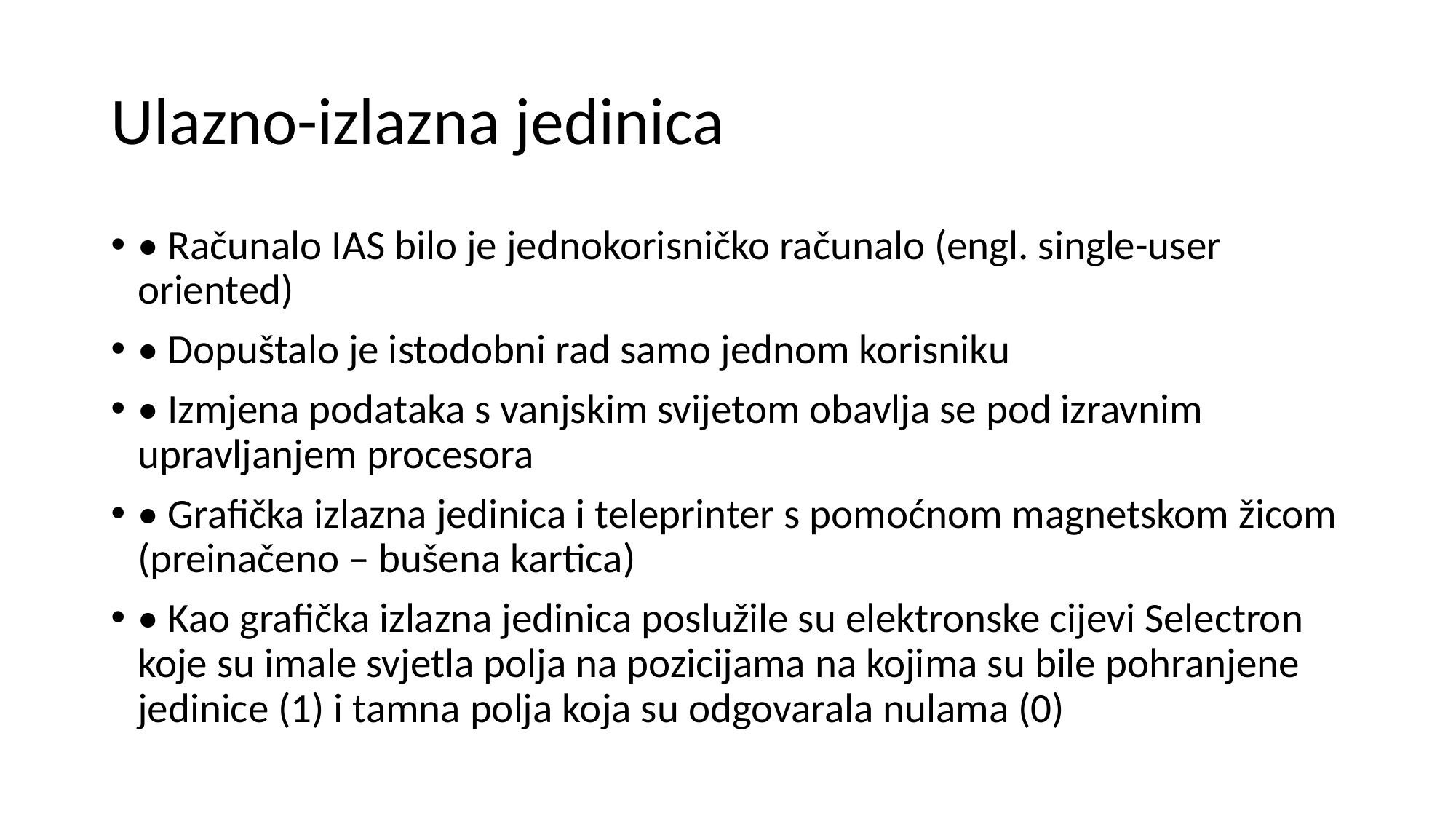

# Ulazno-izlazna jedinica
• Računalo IAS bilo je jednokorisničko računalo (engl. single-user oriented)
• Dopuštalo je istodobni rad samo jednom korisniku
• Izmjena podataka s vanjskim svijetom obavlja se pod izravnim upravljanjem procesora
• Grafička izlazna jedinica i teleprinter s pomoćnom magnetskom žicom (preinačeno – bušena kartica)
• Kao grafička izlazna jedinica poslužile su elektronske cijevi Selectron koje su imale svjetla polja na pozicijama na kojima su bile pohranjene jedinice (1) i tamna polja koja su odgovarala nulama (0)